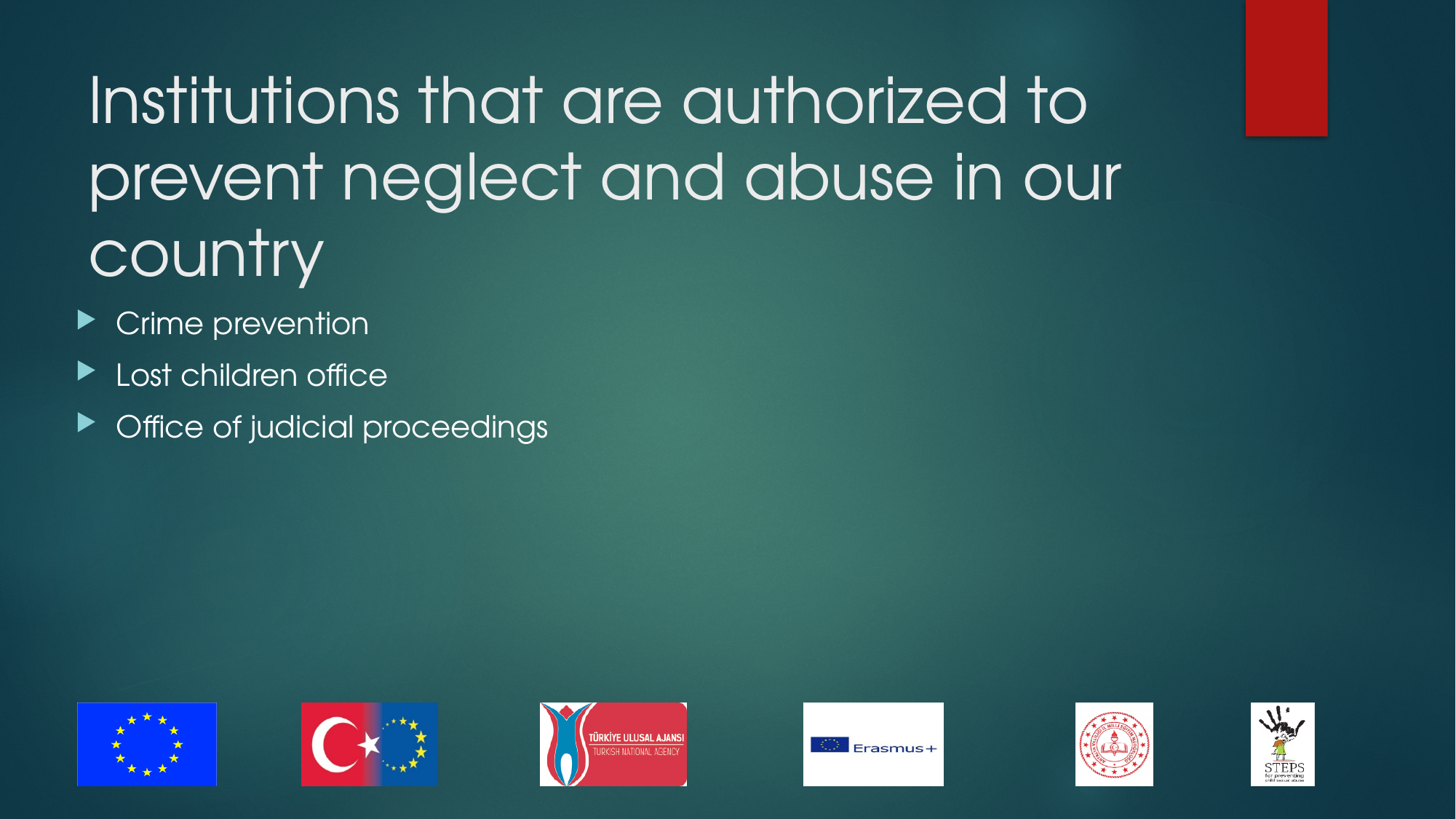

# Institutions that are authorized to prevent neglect and abuse in our country
Crime prevention
Lost children office
Office of judicial proceedings